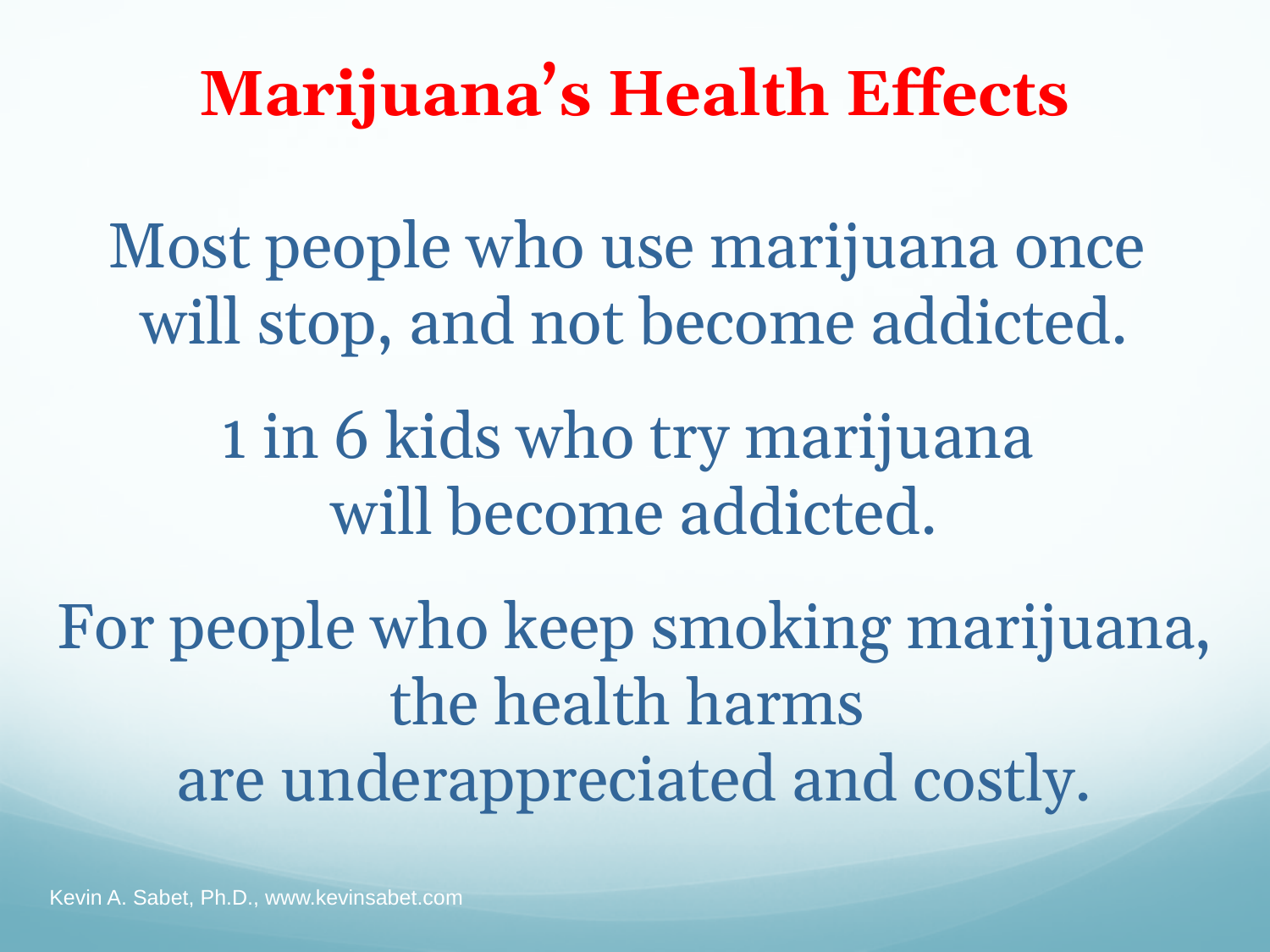

Marijuana’s Health Effects

Most people who use marijuana once
will stop, and not become addicted.

1 in 6 kids who try marijuana
will become addicted.

For people who keep smoking marijuana, the health harms
are underappreciated and costly.
Kevin A. Sabet, Ph.D., www.kevinsabet.com